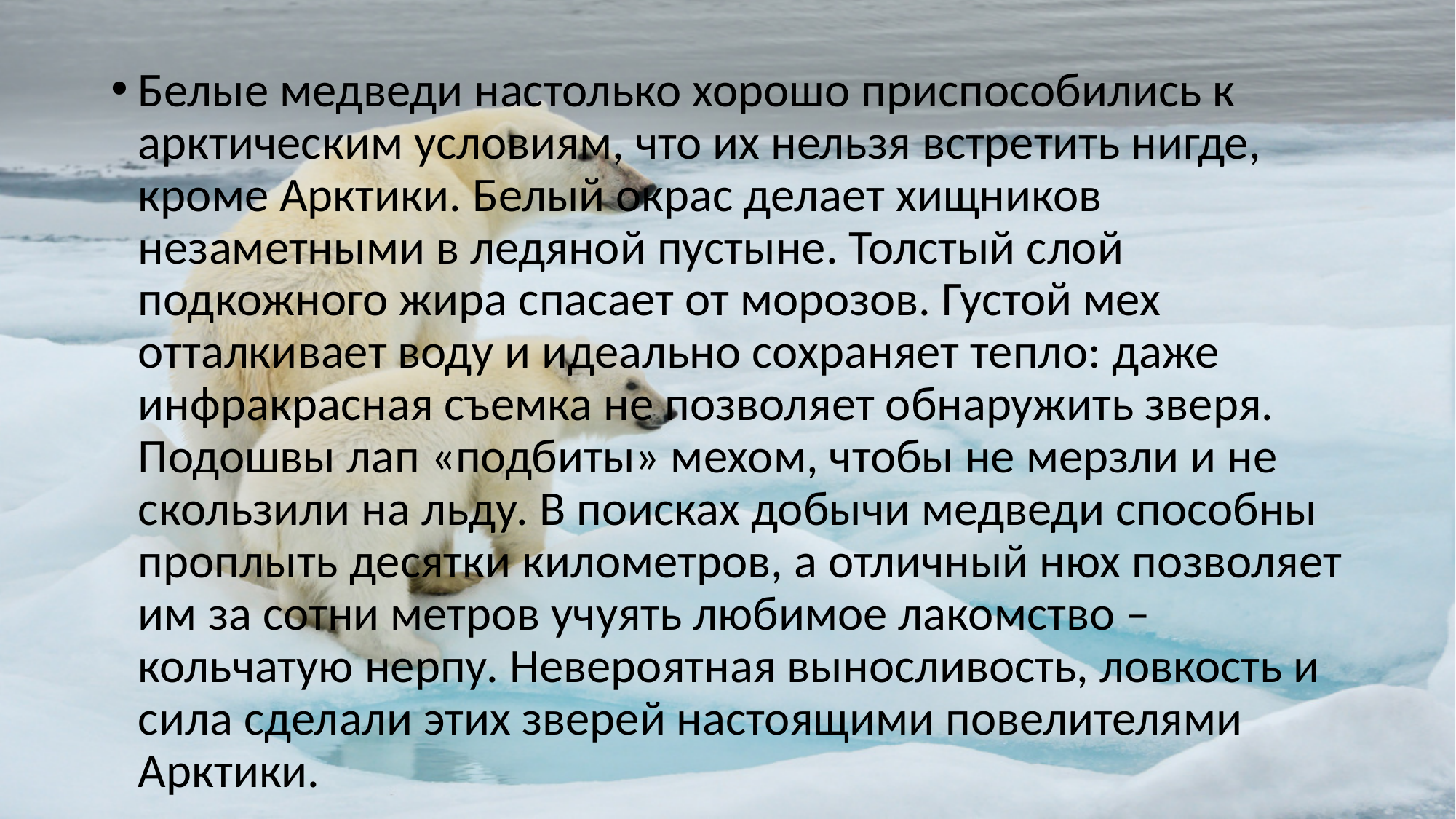

#
Белые медведи настолько хорошо приспособились к арктическим условиям, что их нельзя встретить нигде, кроме Арктики. Белый окрас делает хищников незаметными в ледяной пустыне. Толстый слой подкожного жира спасает от морозов. Густой мех отталкивает воду и идеально сохраняет тепло: даже инфракрасная съемка не позволяет обнаружить зверя. Подошвы лап «подбиты» мехом, чтобы не мерзли и не скользили на льду. В поисках добычи медведи способны проплыть десятки километров, а отличный нюх позволяет им за сотни метров учуять любимое лакомство – кольчатую нерпу. Невероятная выносливость, ловкость и сила сделали этих зверей настоящими повелителями Арктики.